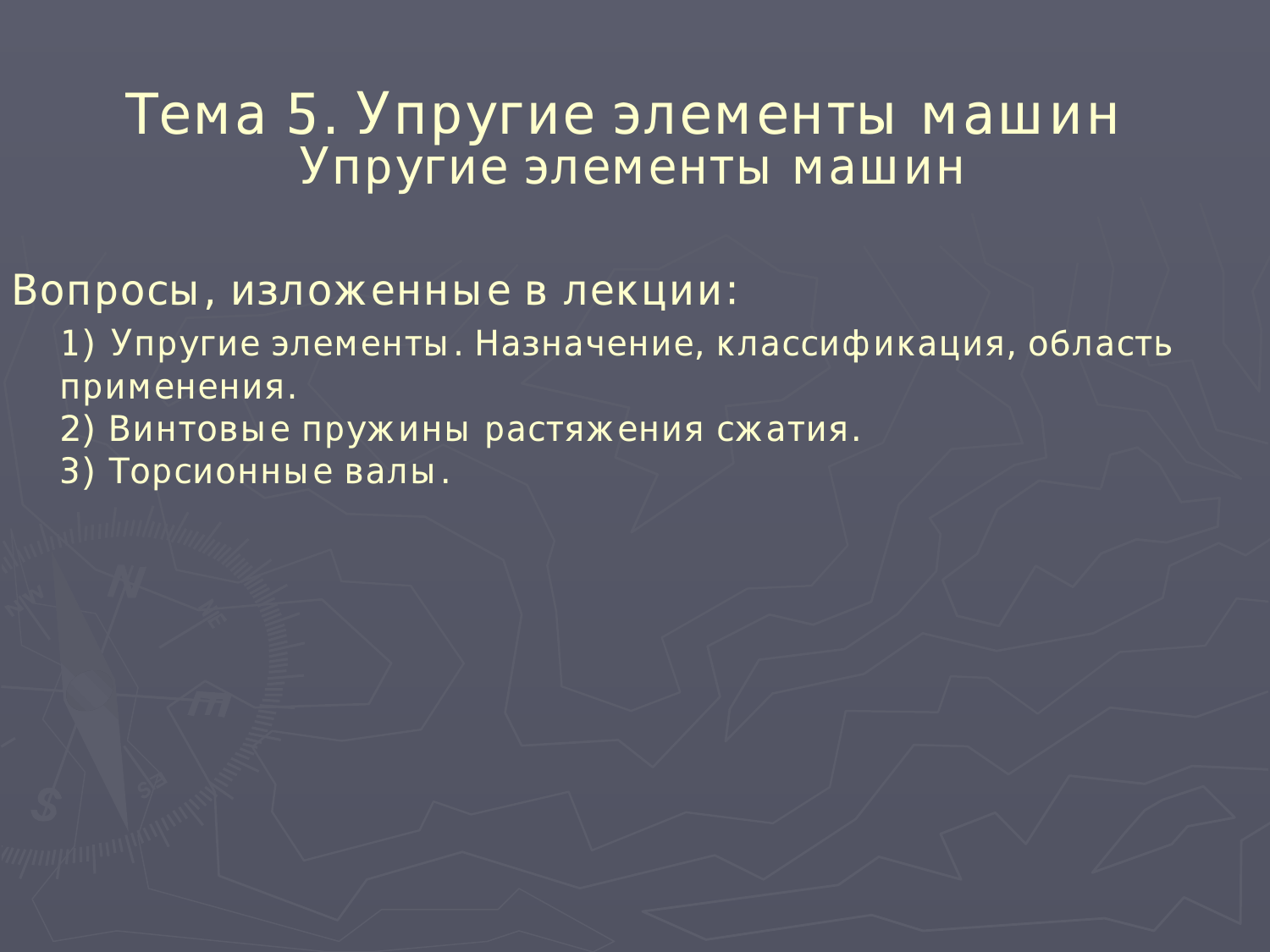

# Тема 5. Упругие элементы машин Упругие элементы машин
Вопросы, изложенные в лекции:
1) Упругие элементы. Назначение, классификация, область применения.
2) Винтовые пружины растяжения сжатия.
3) Торсионные валы.